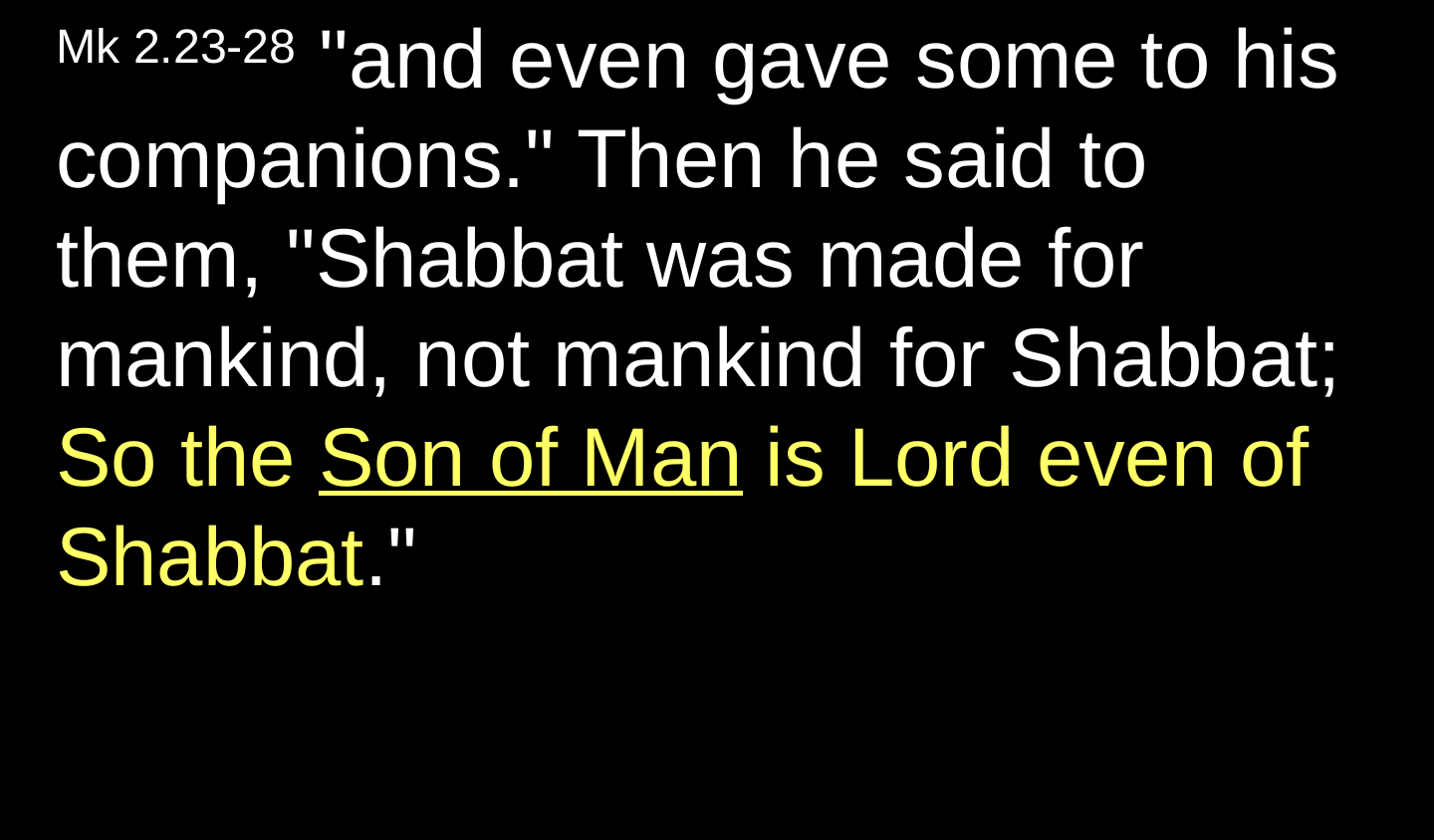

Mk 2.23-28 "and even gave some to his companions." Then he said to them, "Shabbat was made for mankind, not mankind for Shabbat;  So the Son of Man is Lord even of Shabbat."